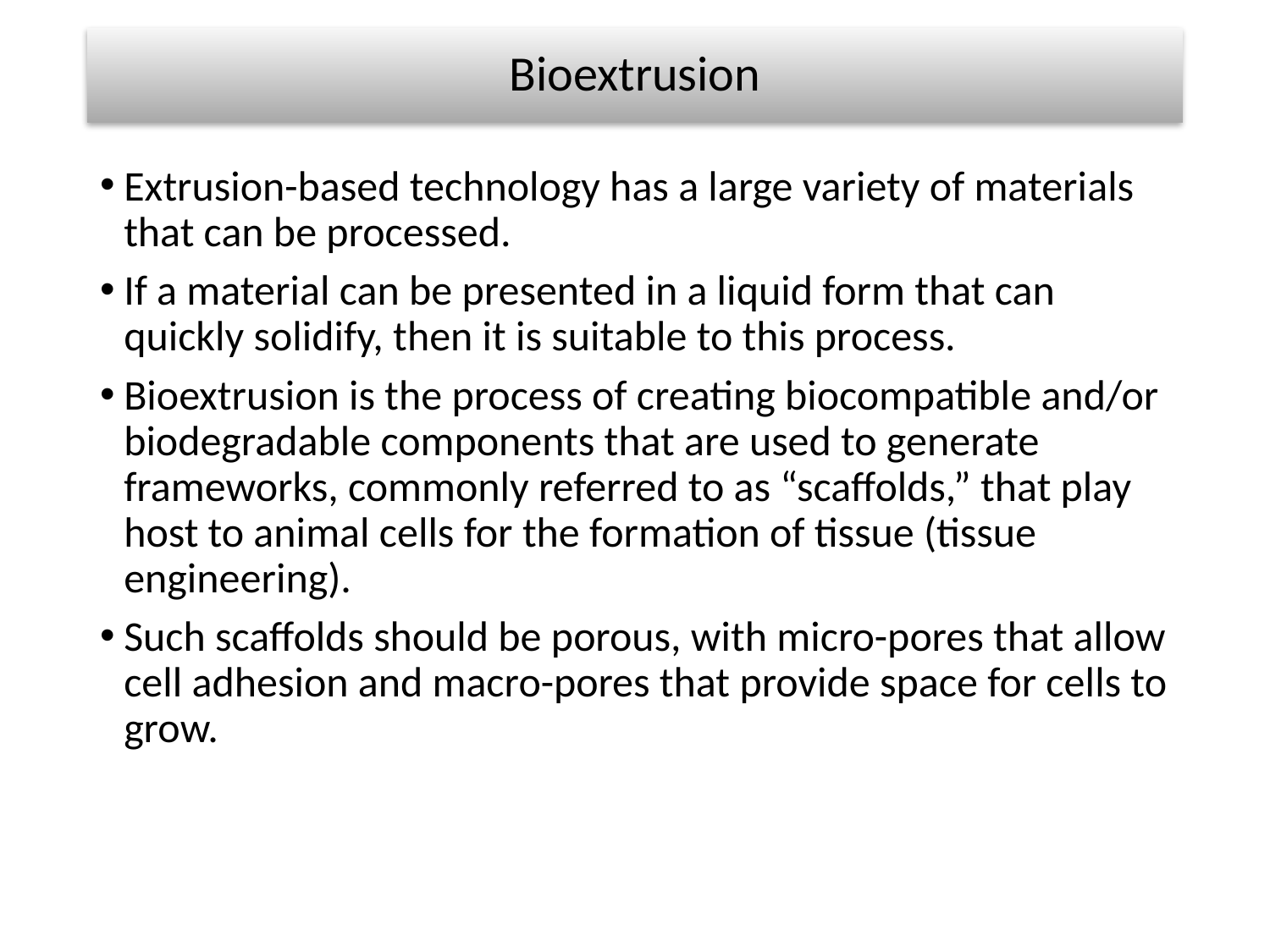

# Bioextrusion
Extrusion-based technology has a large variety of materials that can be processed.
If a material can be presented in a liquid form that can quickly solidify, then it is suitable to this process.
Bioextrusion is the process of creating biocompatible and/or biodegradable components that are used to generate frameworks, commonly referred to as “scaffolds,” that play host to animal cells for the formation of tissue (tissue engineering).
Such scaffolds should be porous, with micro-pores that allow cell adhesion and macro-pores that provide space for cells to grow.